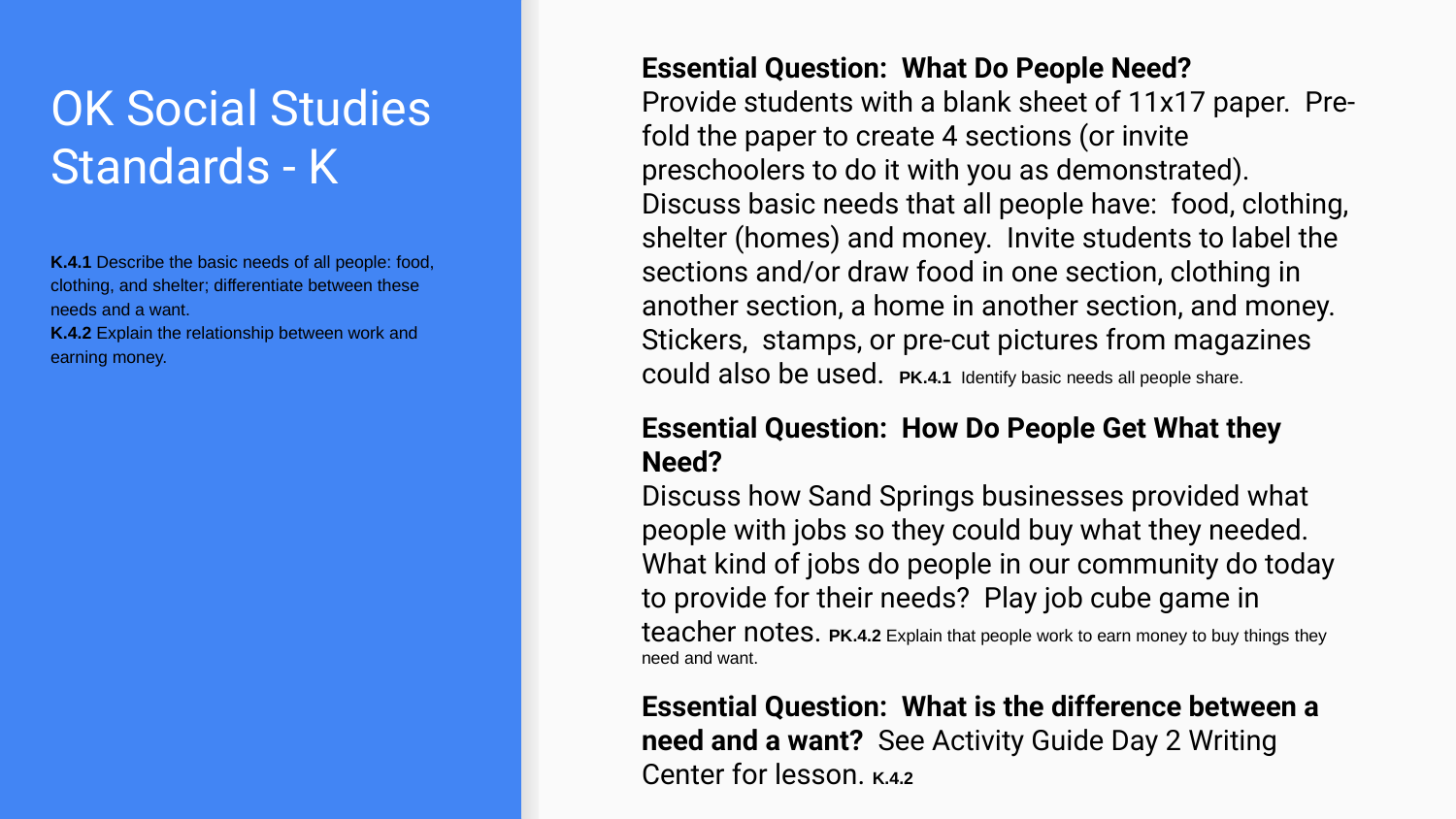

Essential Question:  What Do People Need?
Provide students with a blank sheet of 11x17 paper.  Pre-fold the paper to create 4 sections (or invite preschoolers to do it with you as demonstrated).  Discuss basic needs that all people have:  food, clothing, shelter (homes) and money.  Invite students to label the sections and/or draw food in one section, clothing in another section, a home in another section, and money.  Stickers,  stamps, or pre-cut pictures from magazines could also be used.  PK.4.1  Identify basic needs all people share.

Essential Question:  How Do People Get What they Need?
Discuss how Sand Springs businesses provided what people with jobs so they could buy what they needed.  What kind of jobs do people in our community do today to provide for their needs?  Play job cube game in teacher notes. PK.4.2 Explain that people work to earn money to buy things they need and want.

Essential Question:  What is the difference between a need and a want?  See Activity Guide Day 2 Writing Center for lesson. K.4.2
# OK Social Studies Standards - K
K.4.1 Describe the basic needs of all people: food, clothing, and shelter; differentiate between these needs and a want.
K.4.2 Explain the relationship between work and earning money.